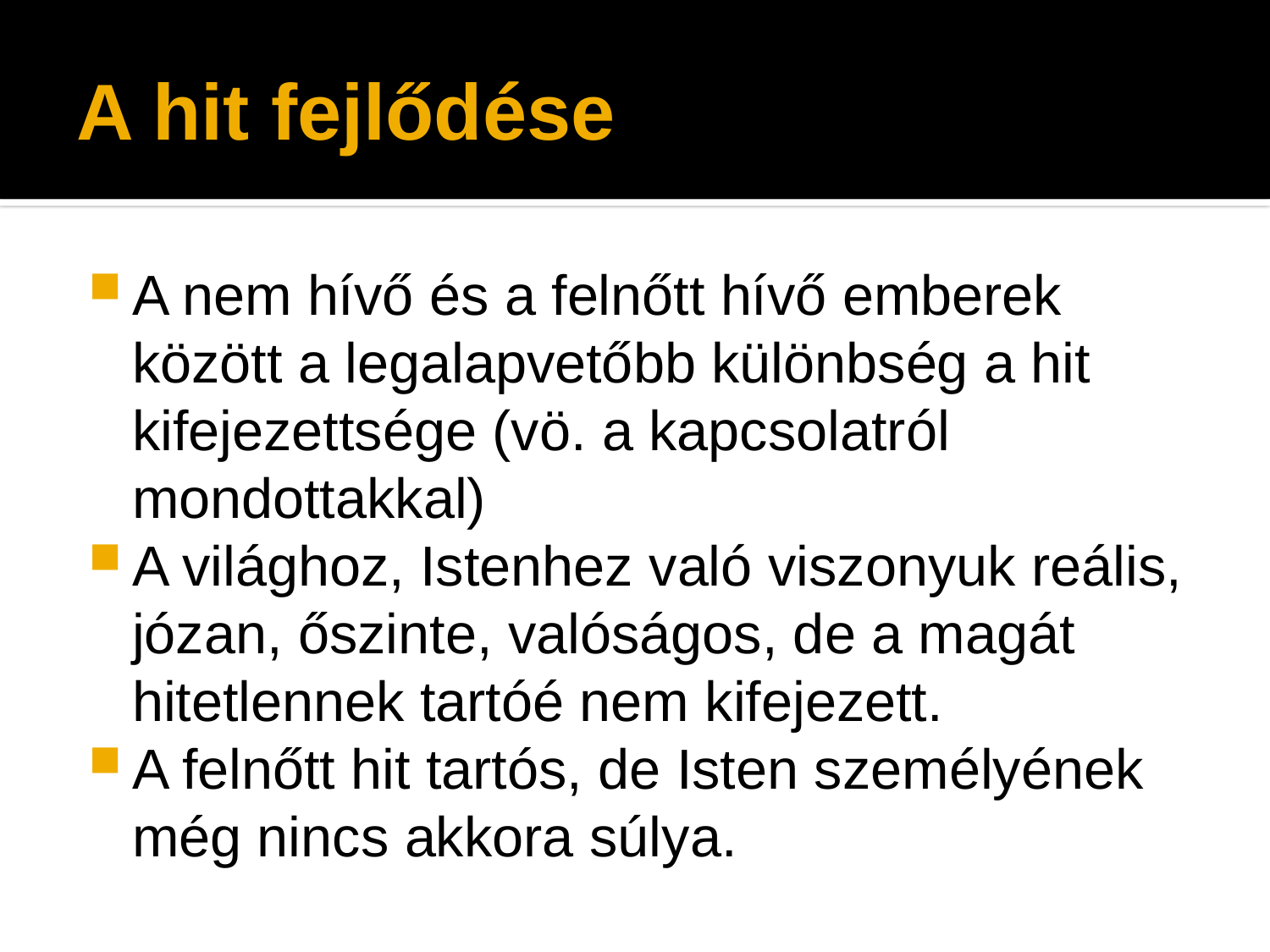

# A hit fejlődése
A nem hívő és a felnőtt hívő emberek között a legalapvetőbb különbség a hit kifejezettsége (vö. a kapcsolatról mondottakkal)
A világhoz, Istenhez való viszonyuk reális, józan, őszinte, valóságos, de a magát hitetlennek tartóé nem kifejezett.
A felnőtt hit tartós, de Isten személyének még nincs akkora súlya.